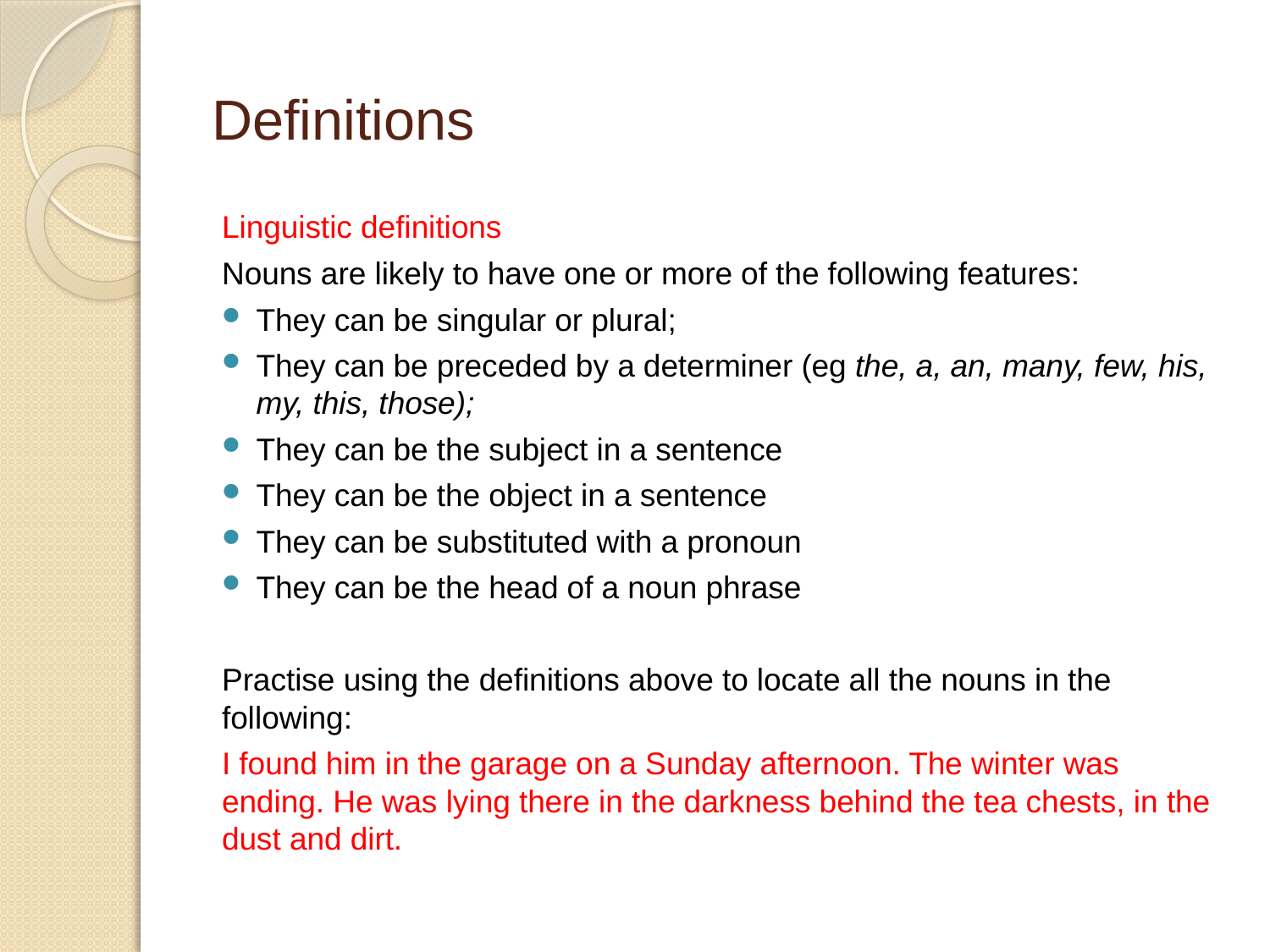

# Definitions
Linguistic definitions
Nouns are likely to have one or more of the following features:
They can be singular or plural;
They can be preceded by a determiner (eg the, a, an, many, few, his, my, this, those);
They can be the subject in a sentence
They can be the object in a sentence
They can be substituted with a pronoun
They can be the head of a noun phrase

Practise using the definitions above to locate all the nouns in the following:
I found him in the garage on a Sunday afternoon. The winter was ending. He was lying there in the darkness behind the tea chests, in the dust and dirt.